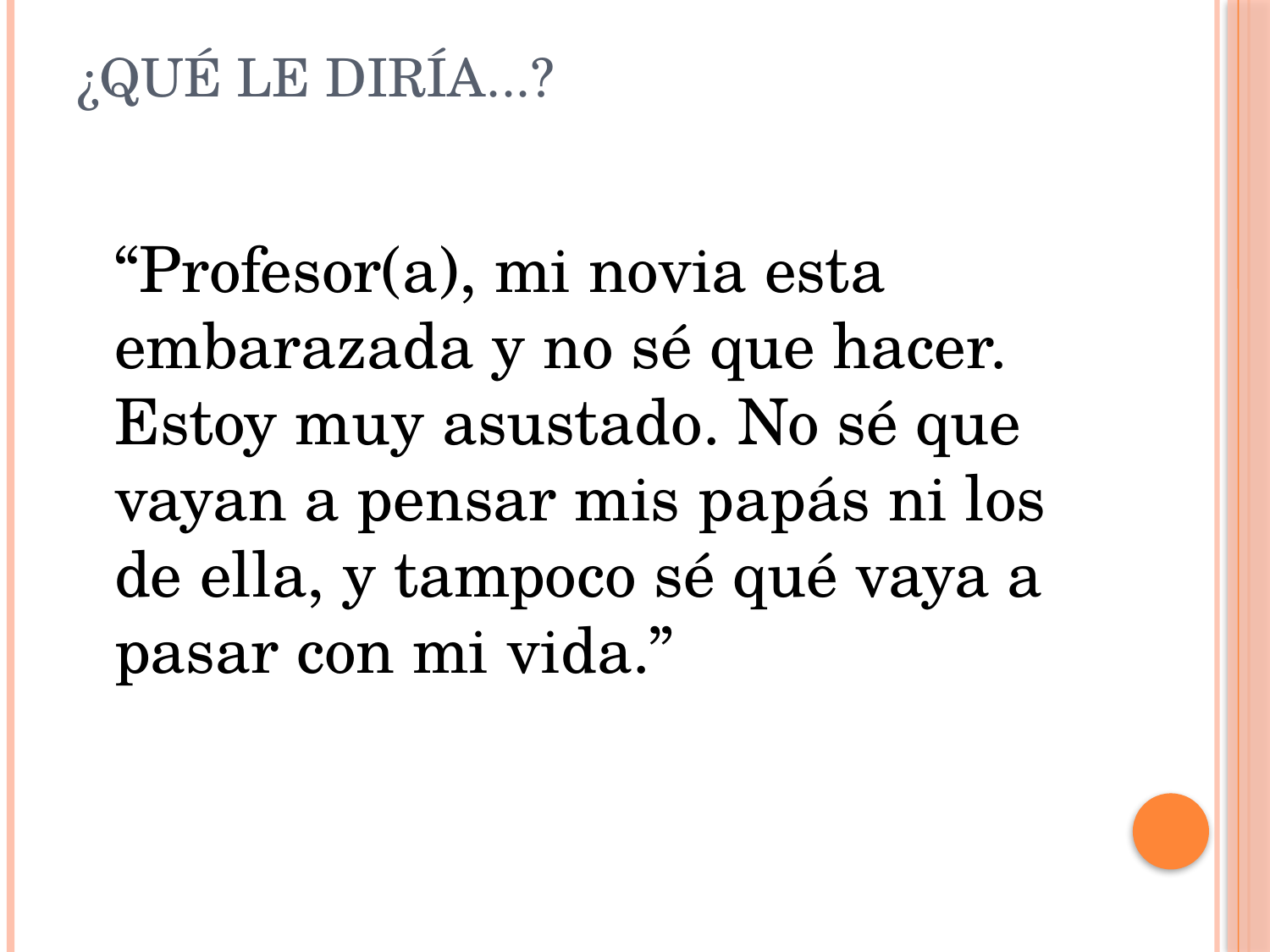

# ¿Qué le diría...?
“Profesor(a), mi novia esta embarazada y no sé que hacer. Estoy muy asustado. No sé que vayan a pensar mis papás ni los de ella, y tampoco sé qué vaya a pasar con mi vida.”